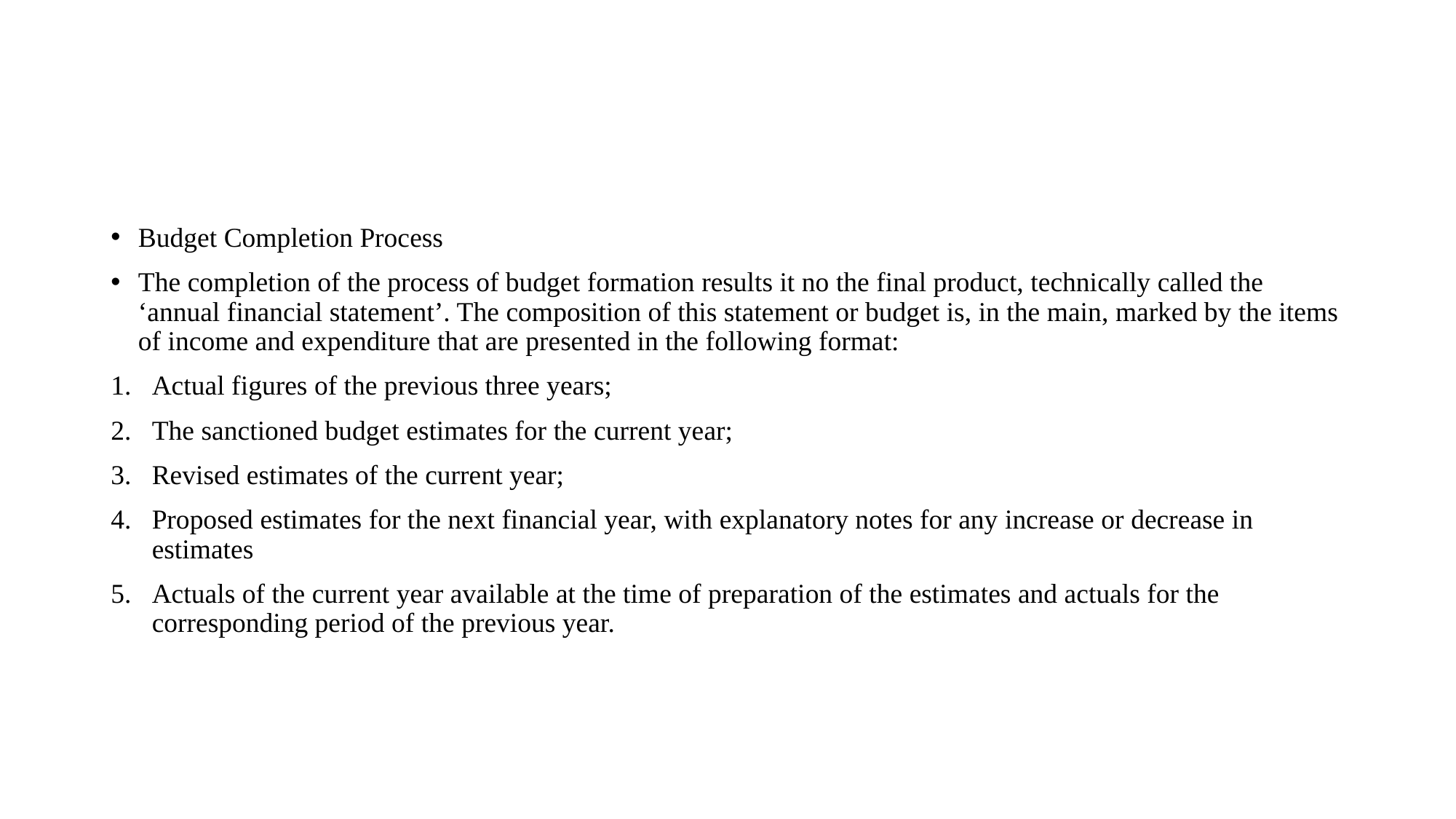

#
Budget Completion Process
The completion of the process of budget formation results it no the final product, technically called the ‘annual financial statement’. The composition of this statement or budget is, in the main, marked by the items of income and expenditure that are presented in the following format:
Actual figures of the previous three years;
The sanctioned budget estimates for the current year;
Revised estimates of the current year;
Proposed estimates for the next financial year, with explanatory notes for any increase or decrease in estimates
Actuals of the current year available at the time of preparation of the estimates and actuals for the corresponding period of the previous year.